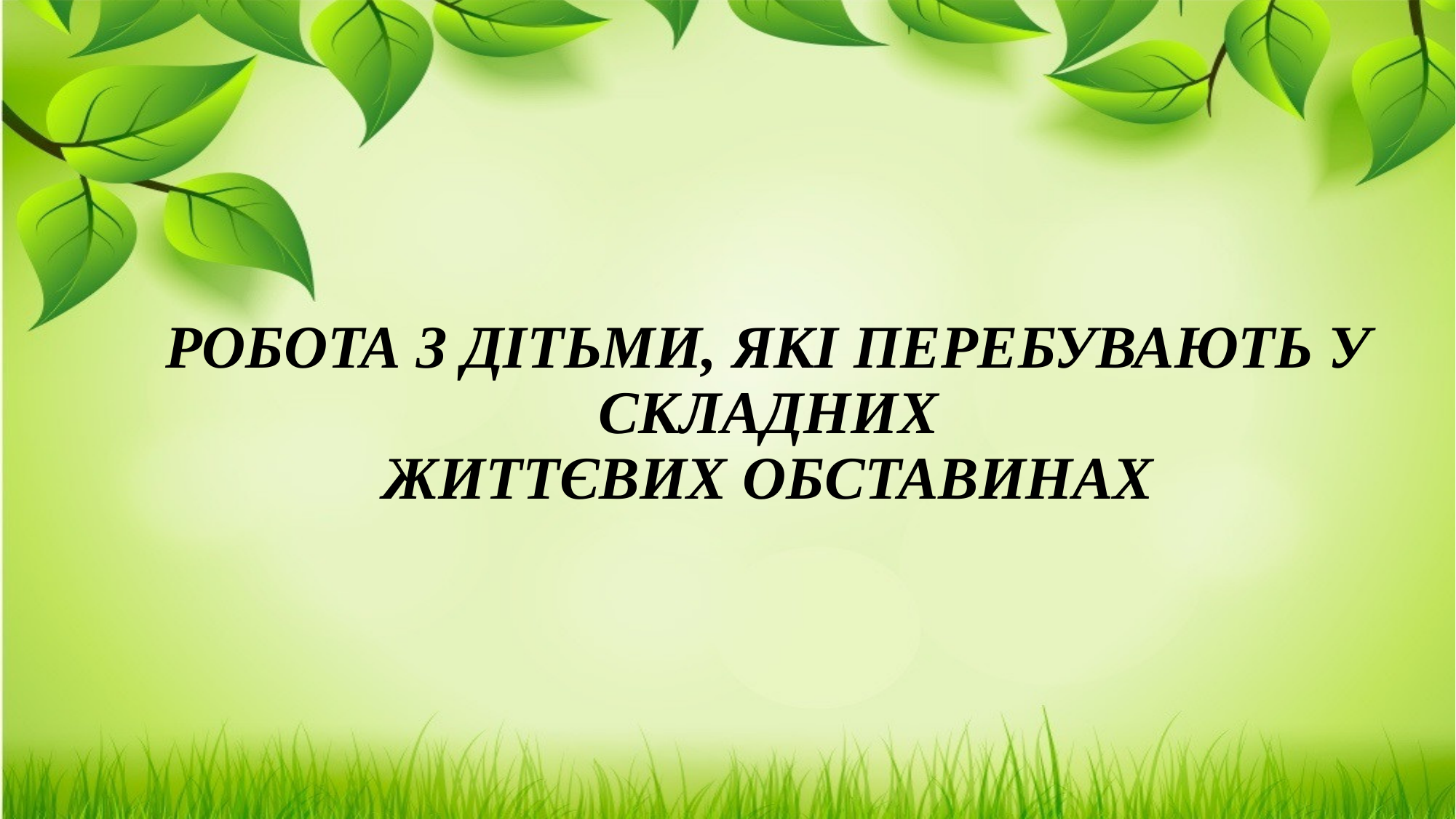

# РОБОТА З ДІТЬМИ, ЯКІ ПЕРЕБУВАЮТЬ У СКЛАДНИХ ЖИТТЄВИХ ОБСТАВИНАХ